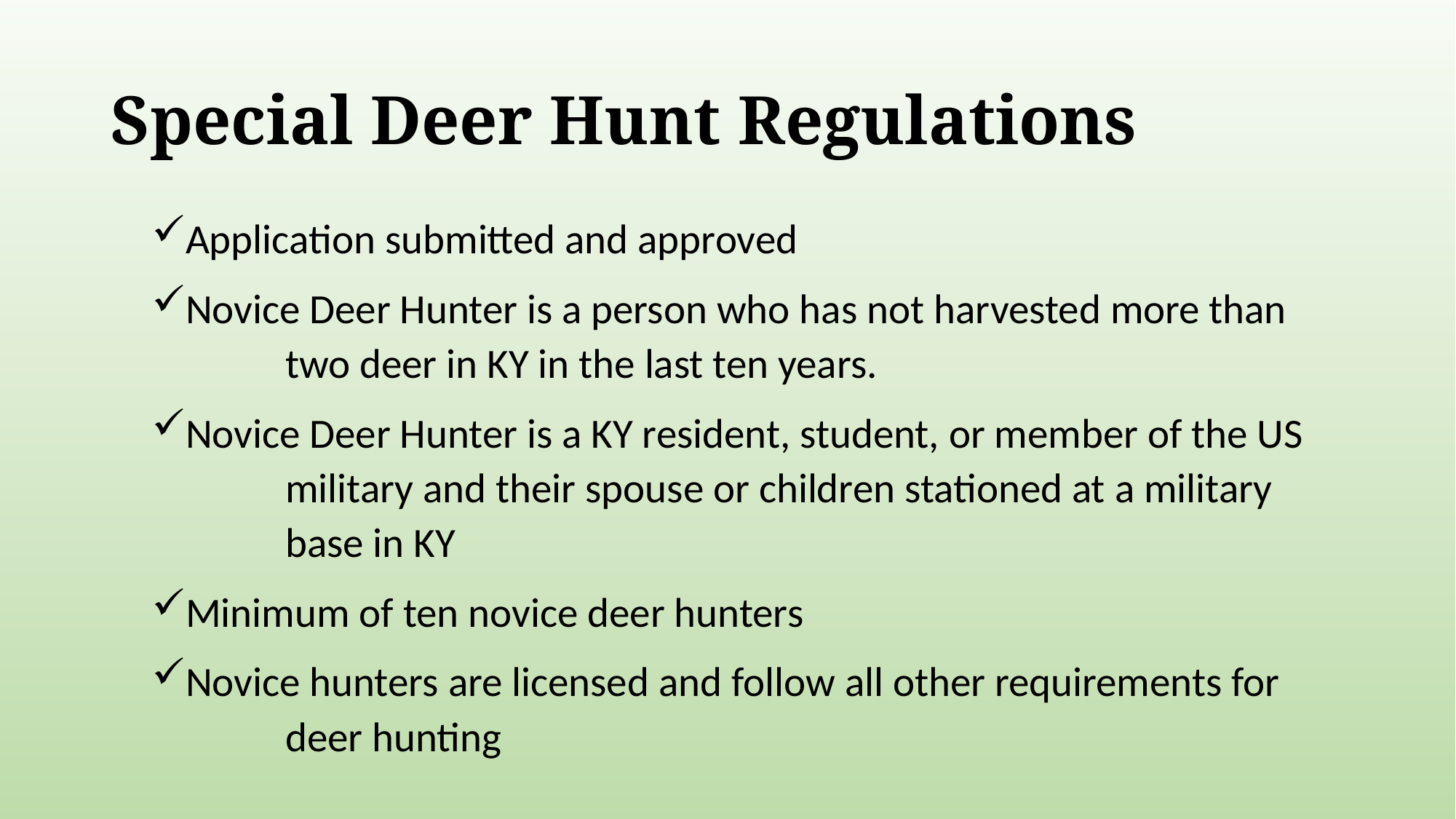

# Special Deer Hunt Regulations
Application submitted and approved
Novice Deer Hunter is a person who has not harvested more than 	two deer in KY in the last ten years.
Novice Deer Hunter is a KY resident, student, or member of the US 	military and their spouse or children stationed at a military 	base in KY
Minimum of ten novice deer hunters
Novice hunters are licensed and follow all other requirements for 	deer hunting